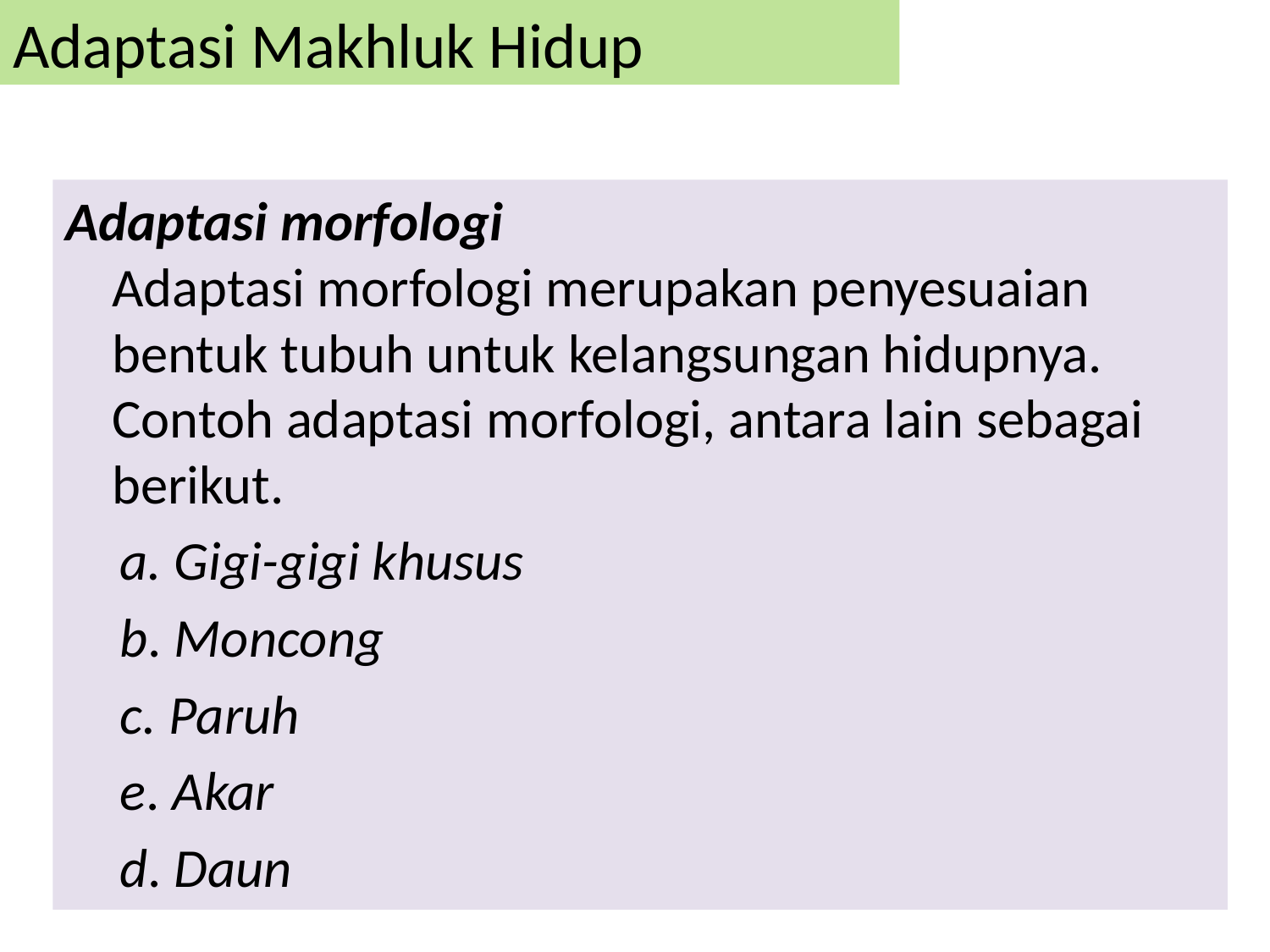

# Adaptasi Makhluk Hidup
Adaptasi morfologi
Adaptasi morfologi merupakan penyesuaian bentuk tubuh untuk kelangsungan hidupnya. Contoh adaptasi morfologi, antara lain sebagai berikut.
a. Gigi-gigi khusus
b. Moncong
c. Paruh
e. Akar
d. Daun